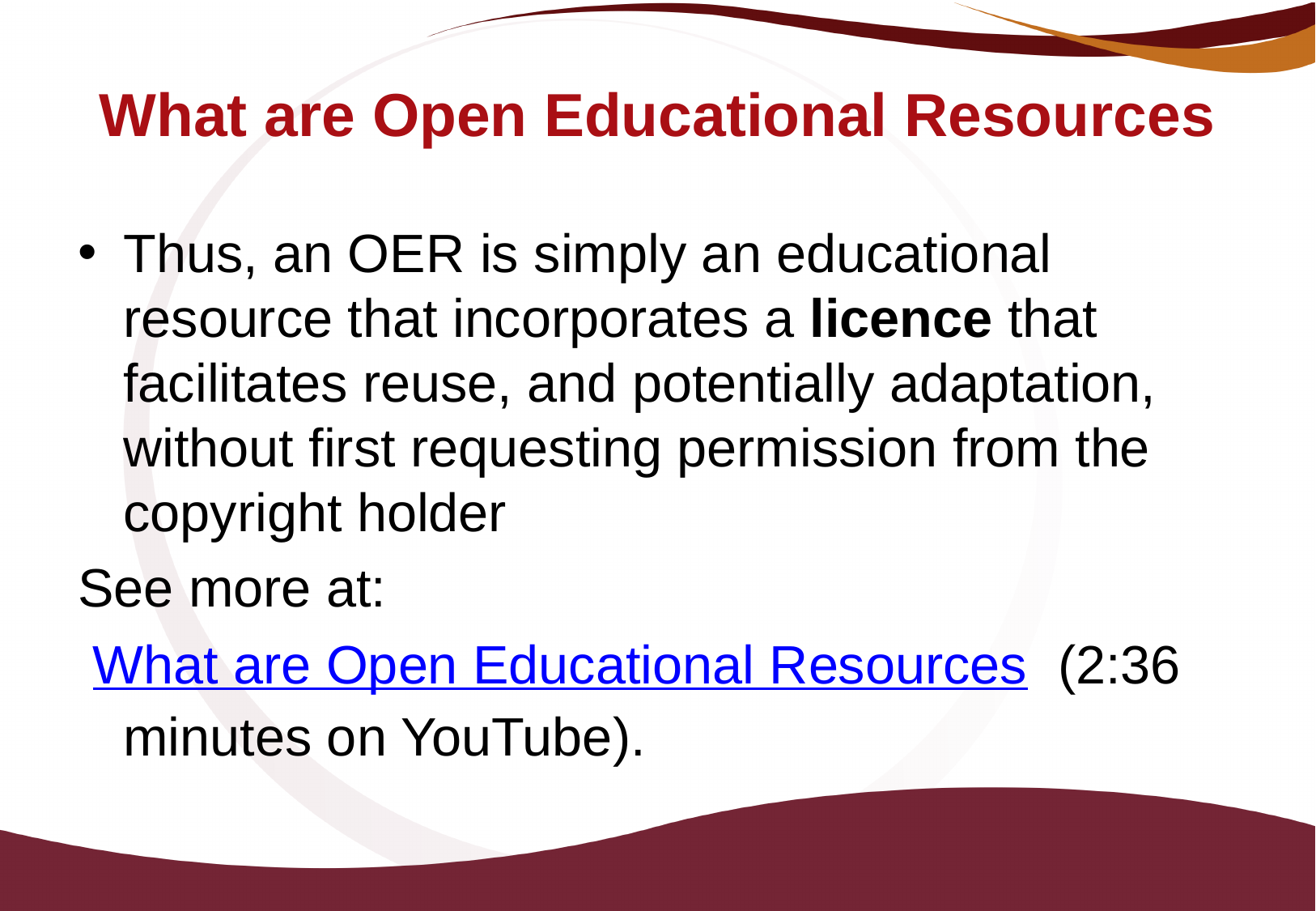

# What are Open Educational Resources
Thus, an OER is simply an educational resource that incorporates a licence that facilitates reuse, and potentially adaptation, without first requesting permission from the copyright holder
See more at:
 What are Open Educational Resources  (2:36 minutes on YouTube).